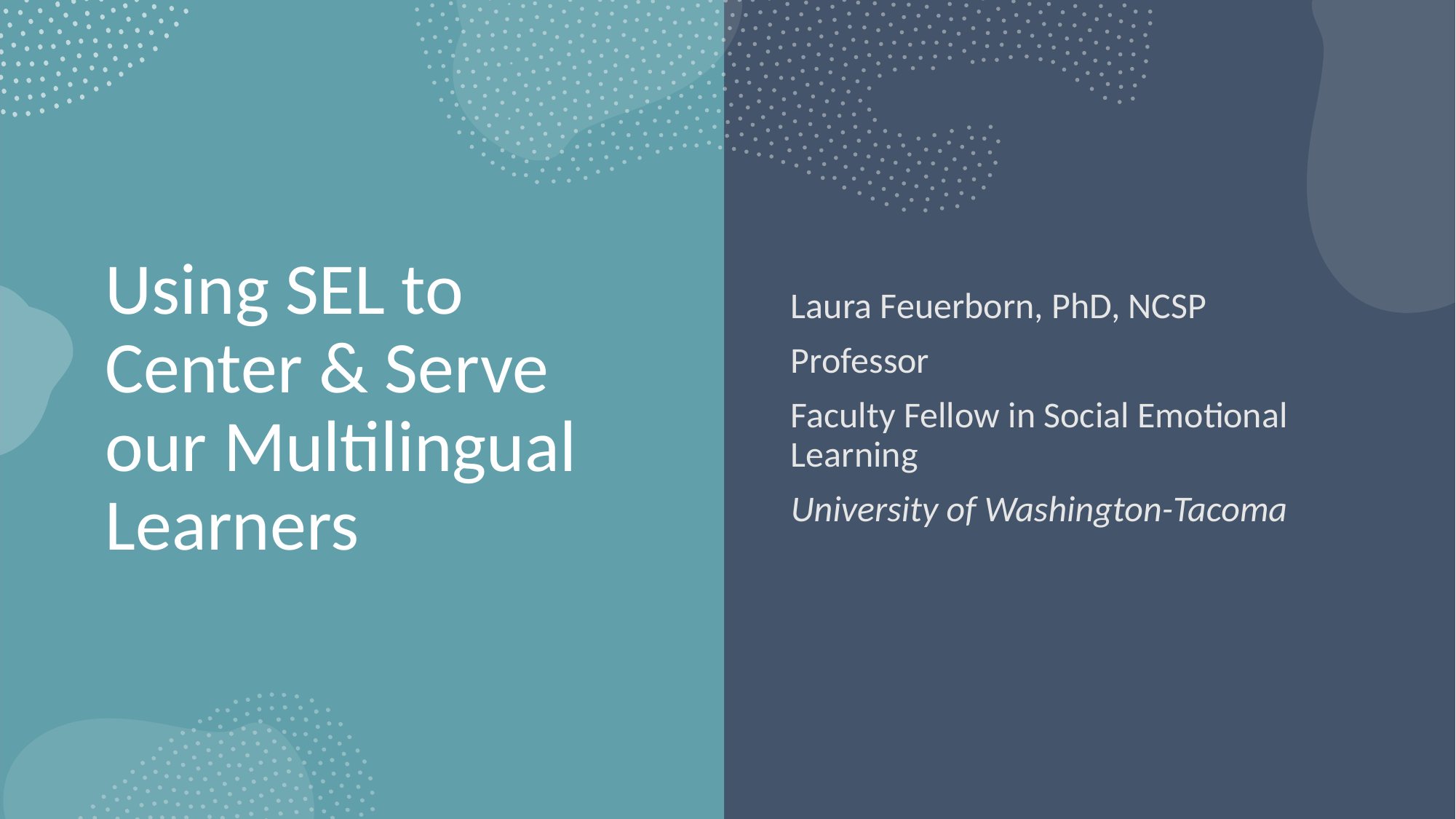

# Using SEL to Center & Serve our Multilingual Learners
Laura Feuerborn, PhD, NCSP
Professor
Faculty Fellow in Social Emotional Learning
University of Washington-Tacoma